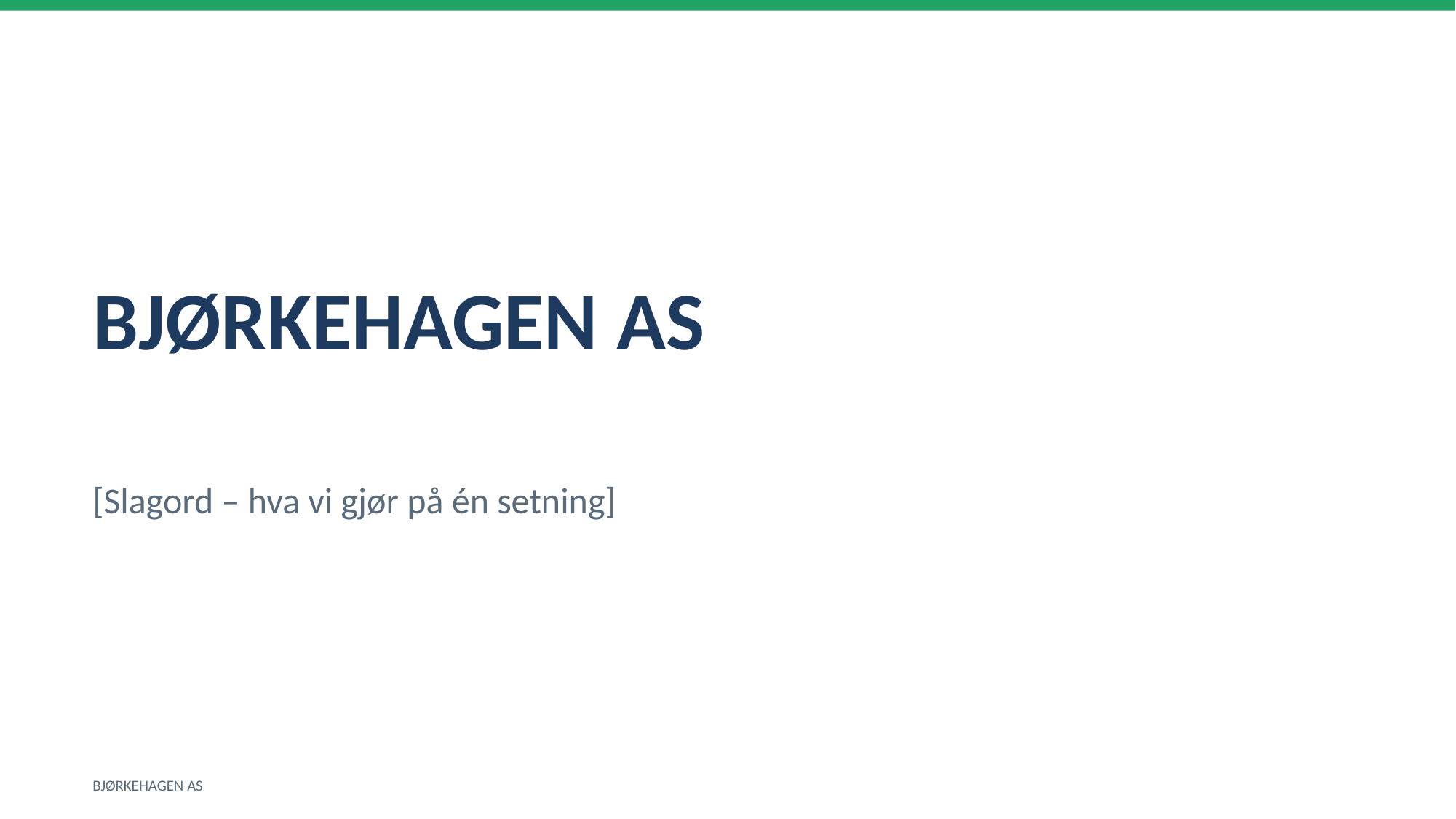

BJØRKEHAGEN AS
[Slagord – hva vi gjør på én setning]
BJØRKEHAGEN AS